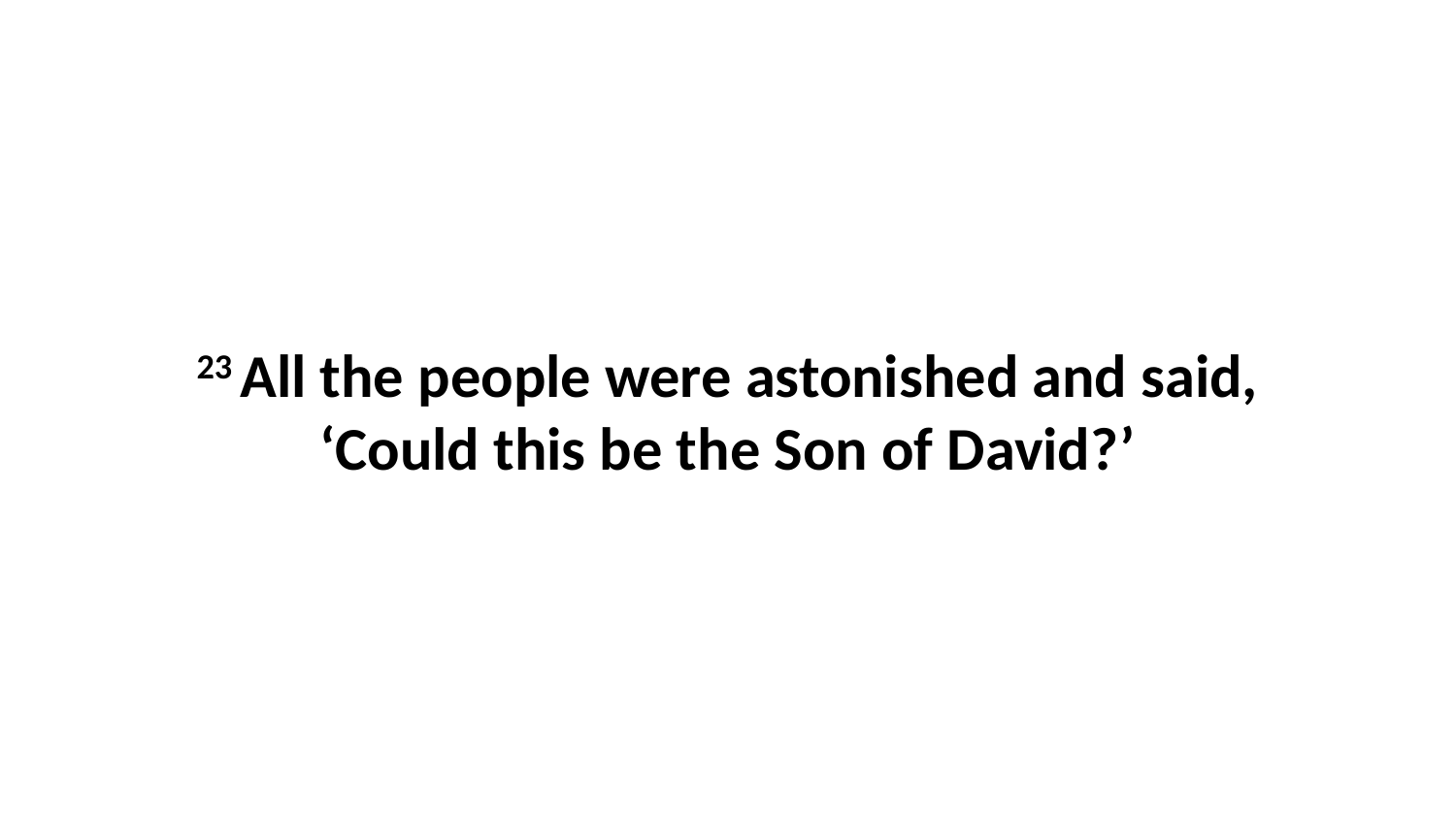

23 All the people were astonished and said, ‘Could this be the Son of David?’